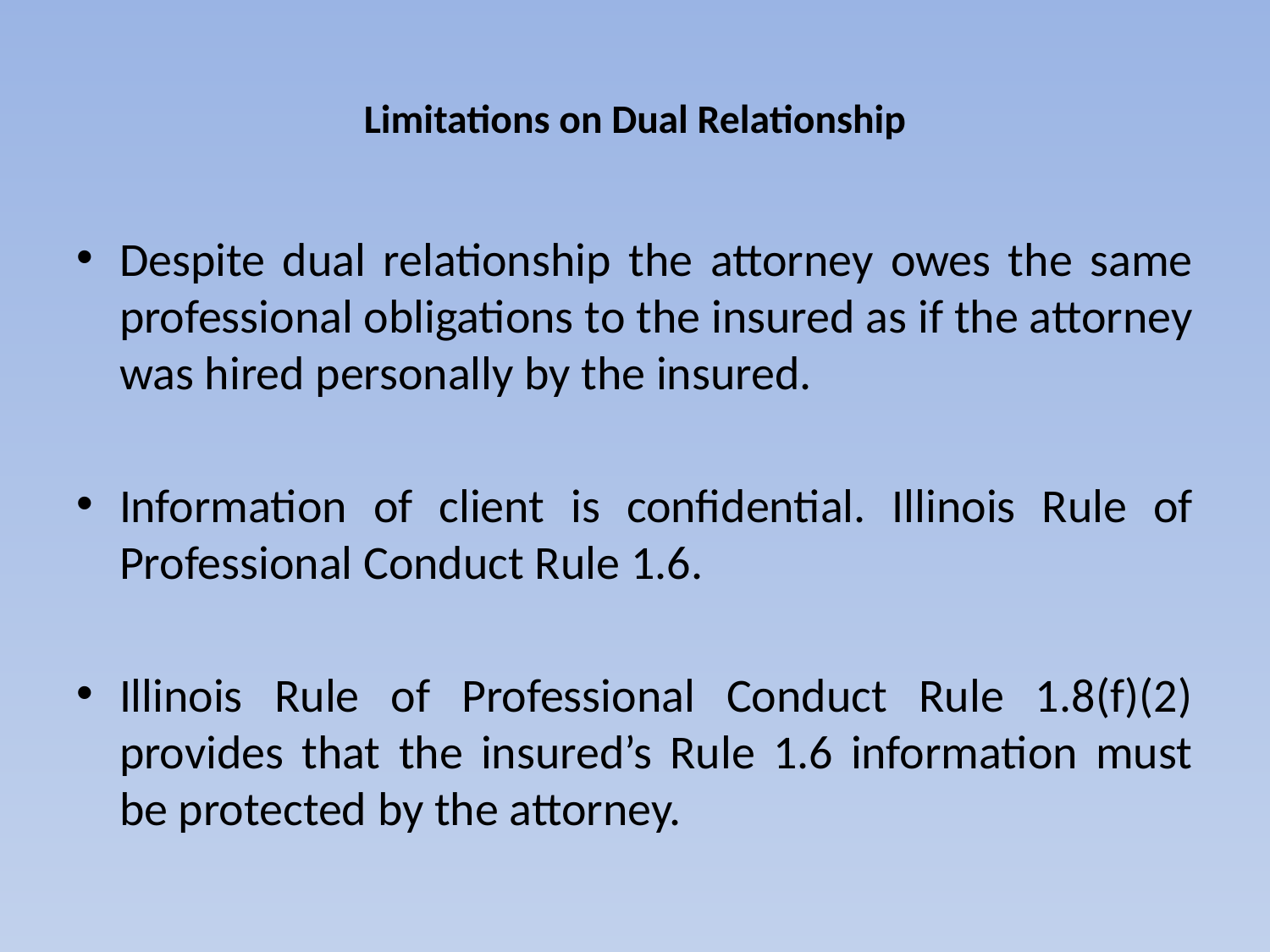

# Limitations on Dual Relationship
Despite dual relationship the attorney owes the same professional obligations to the insured as if the attorney was hired personally by the insured.

Information of client is confidential. Illinois Rule of Professional Conduct Rule 1.6.

Illinois Rule of Professional Conduct Rule 1.8(f)(2) provides that the insured’s Rule 1.6 information must be protected by the attorney.